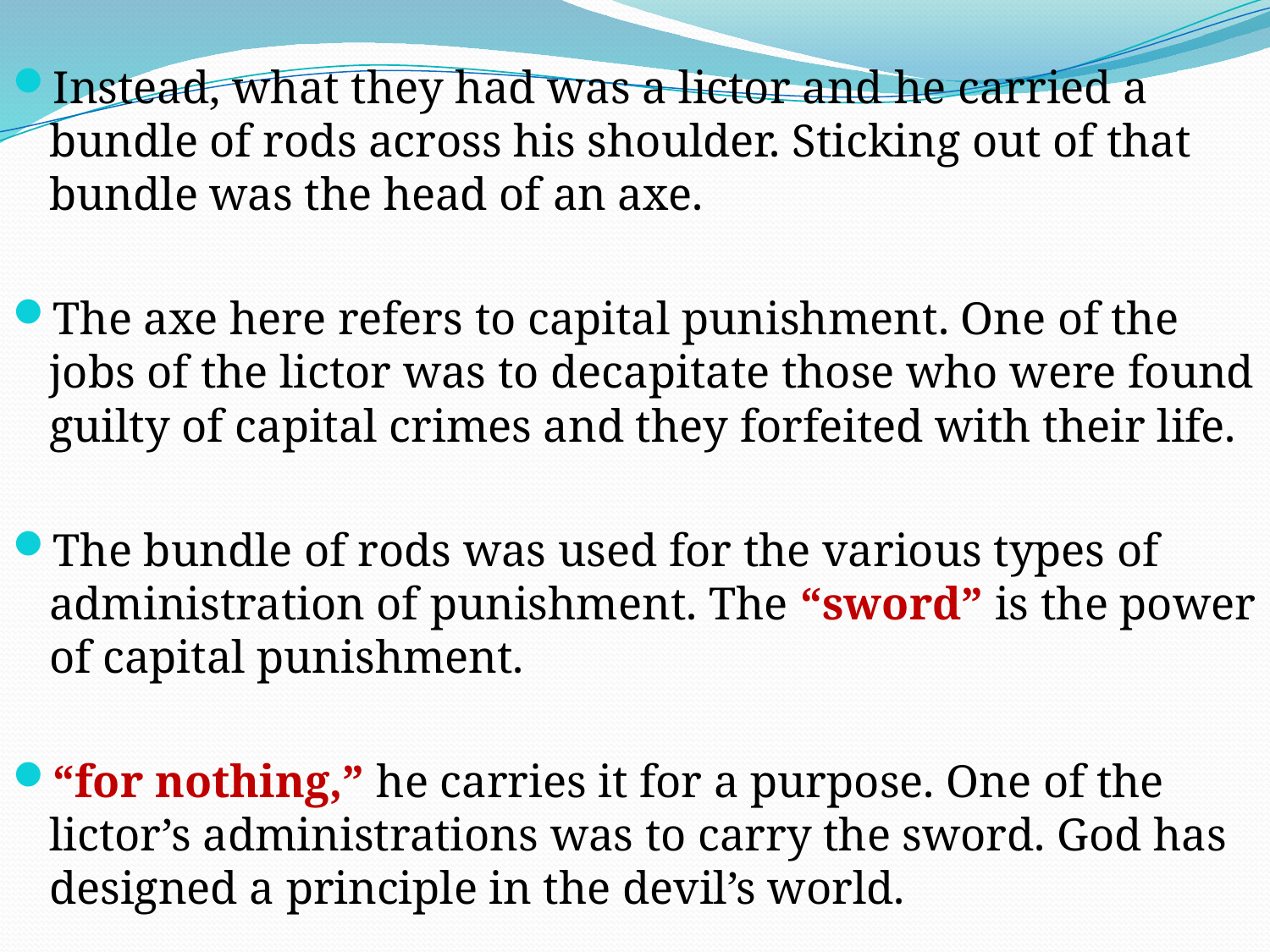

Instead, what they had was a lictor and he carried a bundle of rods across his shoulder. Sticking out of that bundle was the head of an axe.

The axe here refers to capital punishment. One of the jobs of the lictor was to decapitate those who were found guilty of capital crimes and they forfeited with their life.

The bundle of rods was used for the various types of administration of punishment. The “sword” is the power of capital punishment.

“for nothing,” he carries it for a purpose. One of the lictor’s administrations was to carry the sword. God has designed a principle in the devil’s world.